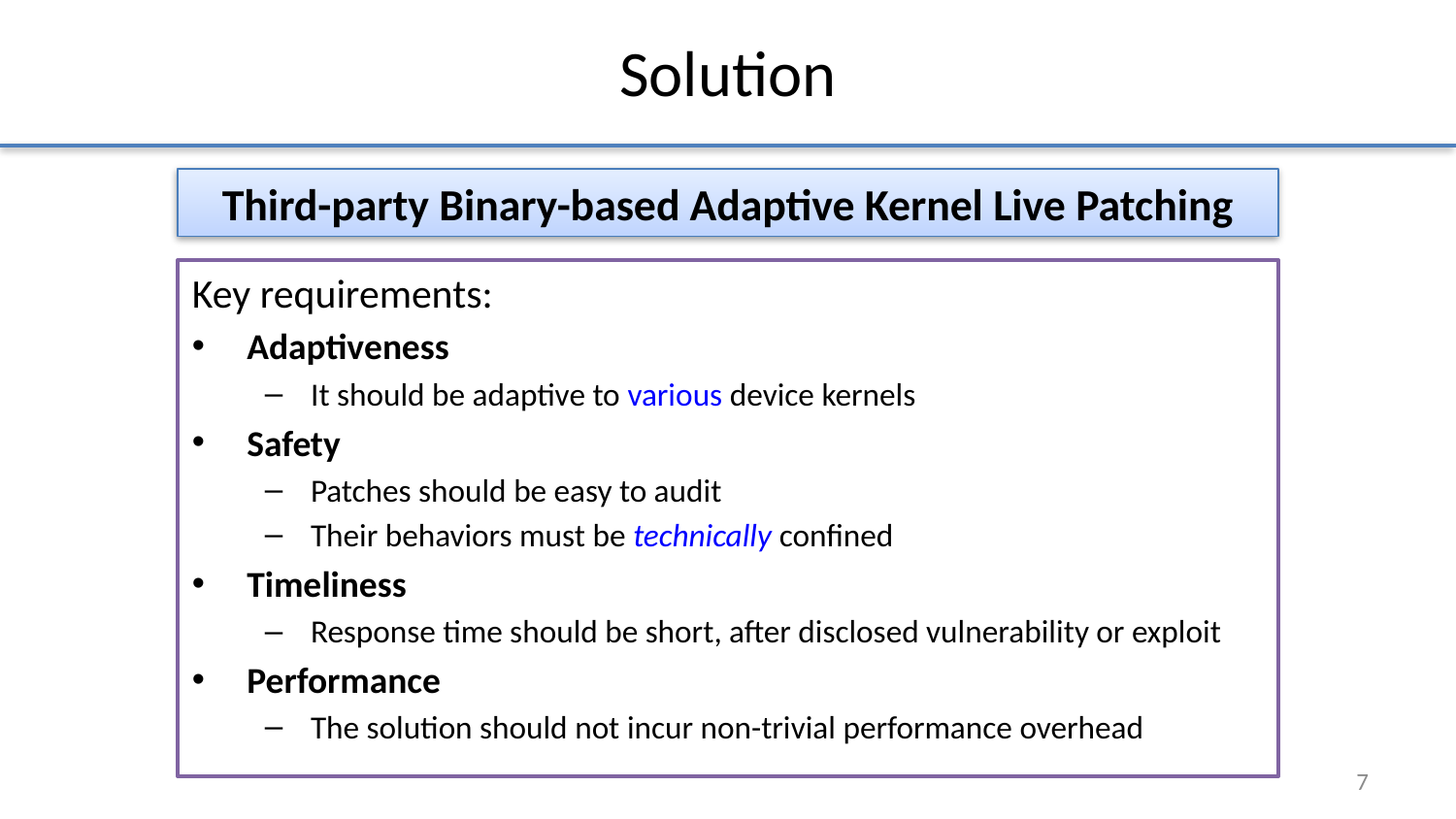

# Solution
Third-party Binary-based Adaptive Kernel Live Patching
Key requirements:
Adaptiveness
It should be adaptive to various device kernels
Safety
Patches should be easy to audit
Their behaviors must be technically confined
Timeliness
Response time should be short, after disclosed vulnerability or exploit
Performance
The solution should not incur non-trivial performance overhead
7